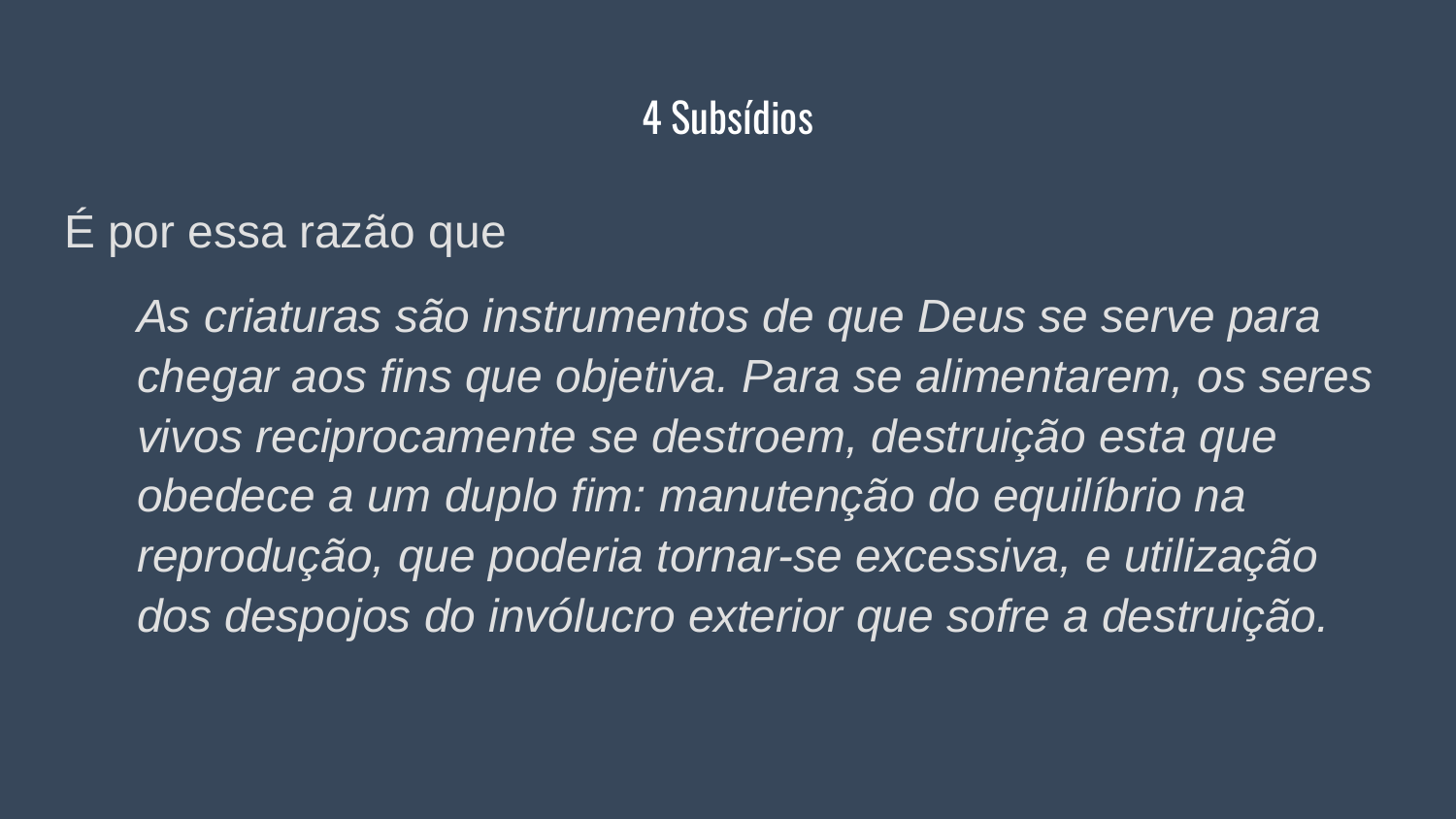

# 4 Subsídios
É por essa razão que
As criaturas são instrumentos de que Deus se serve para chegar aos fins que objetiva. Para se alimentarem, os seres vivos reciprocamente se destroem, destruição esta que obedece a um duplo fim: manutenção do equilíbrio na reprodução, que poderia tornar-se excessiva, e utilização dos despojos do invólucro exterior que sofre a destruição.